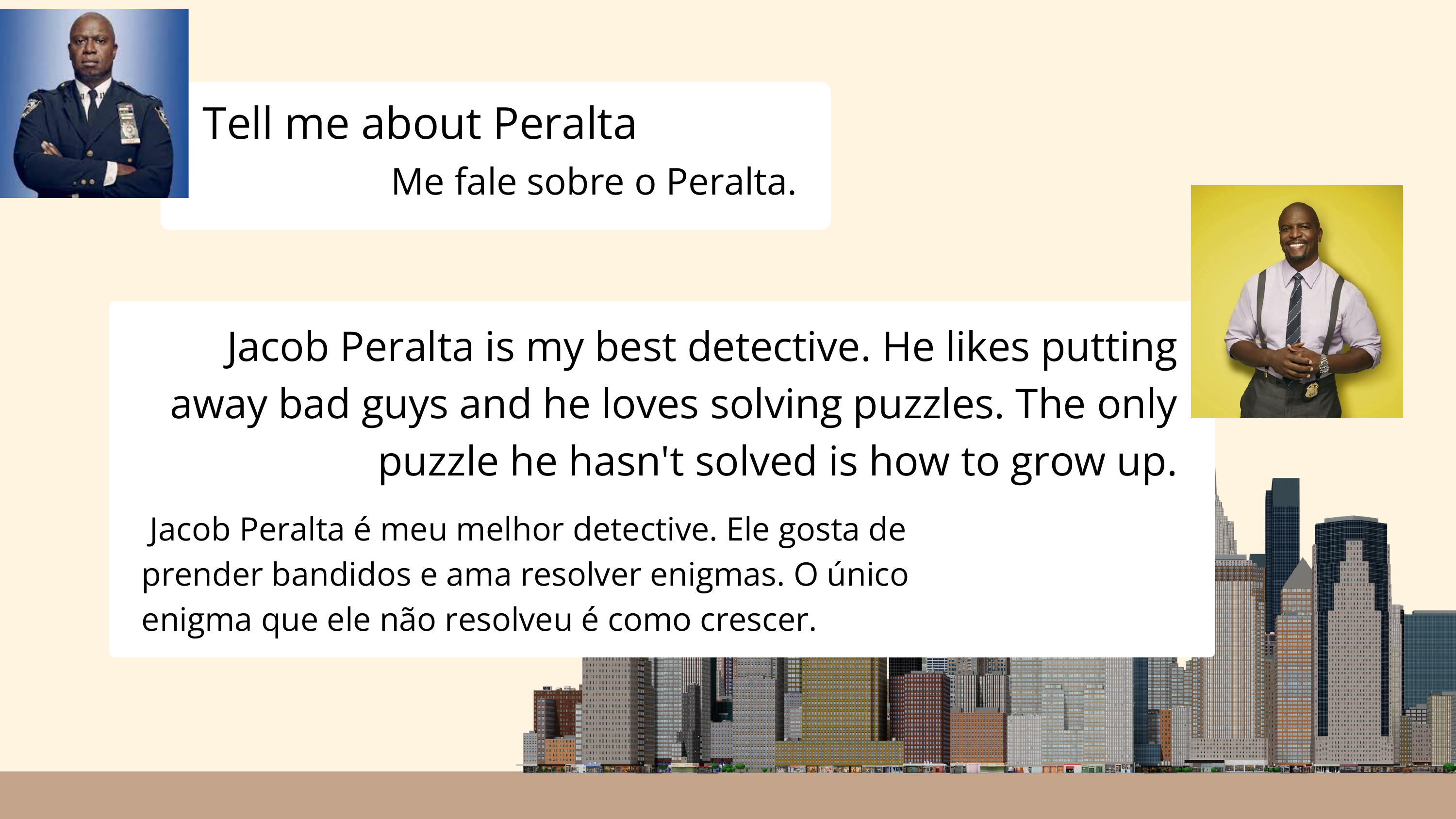

Tell me about Peralta
Me fale sobre o Peralta.

Jacob Peralta is my best detective. He likes putting away bad guys and he loves solving puzzles. The only puzzle he hasn't solved is how to grow up.

 Jacob Peralta é meu melhor detective. Ele gosta de prender bandidos e ama resolver enigmas. O único enigma que ele não resolveu é como crescer.